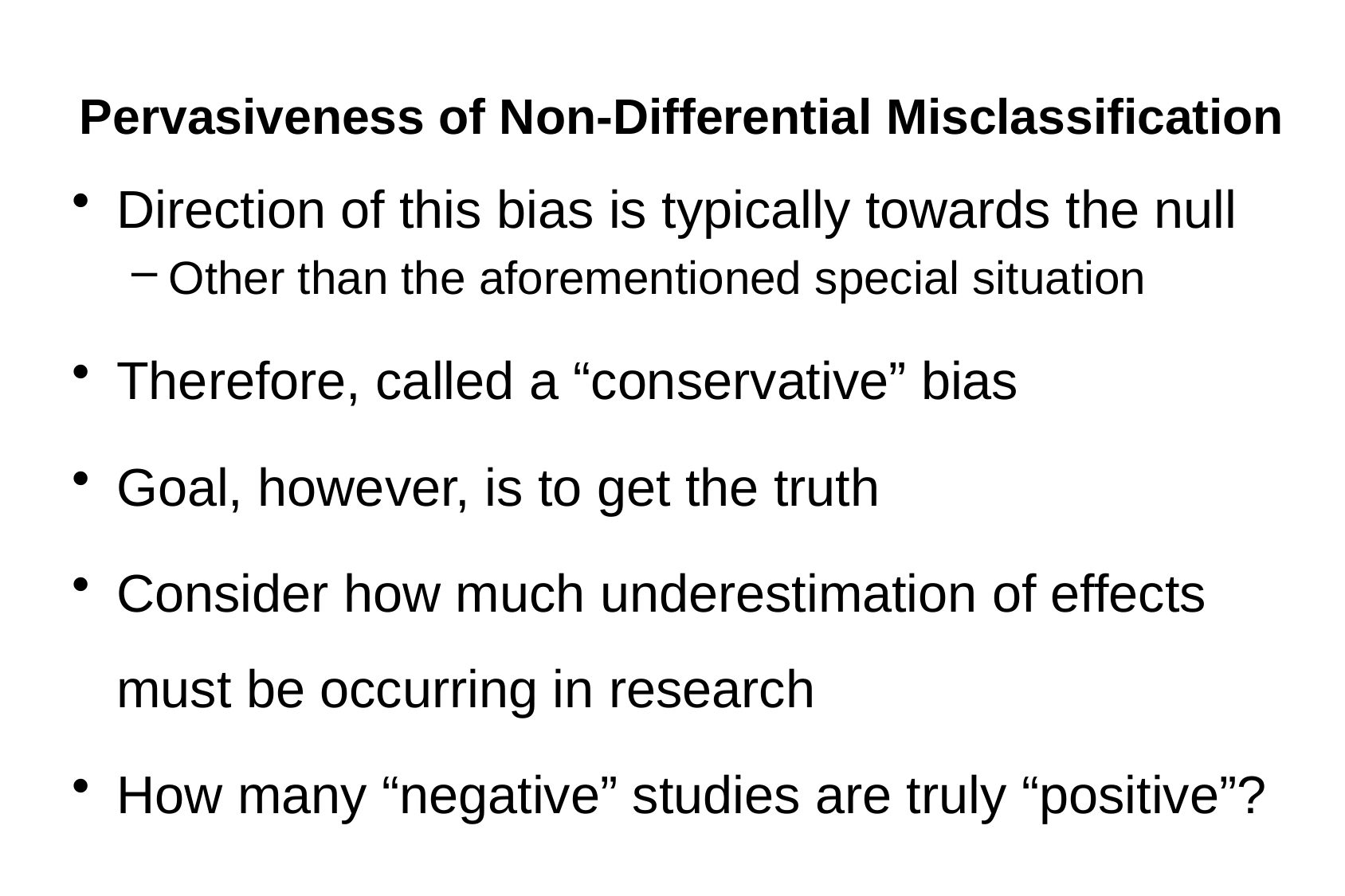

# Pervasiveness of Non-Differential Misclassification
Direction of this bias is typically towards the null
Other than the aforementioned special situation
Therefore, called a “conservative” bias
Goal, however, is to get the truth
Consider how much underestimation of effects must be occurring in research
How many “negative” studies are truly “positive”?